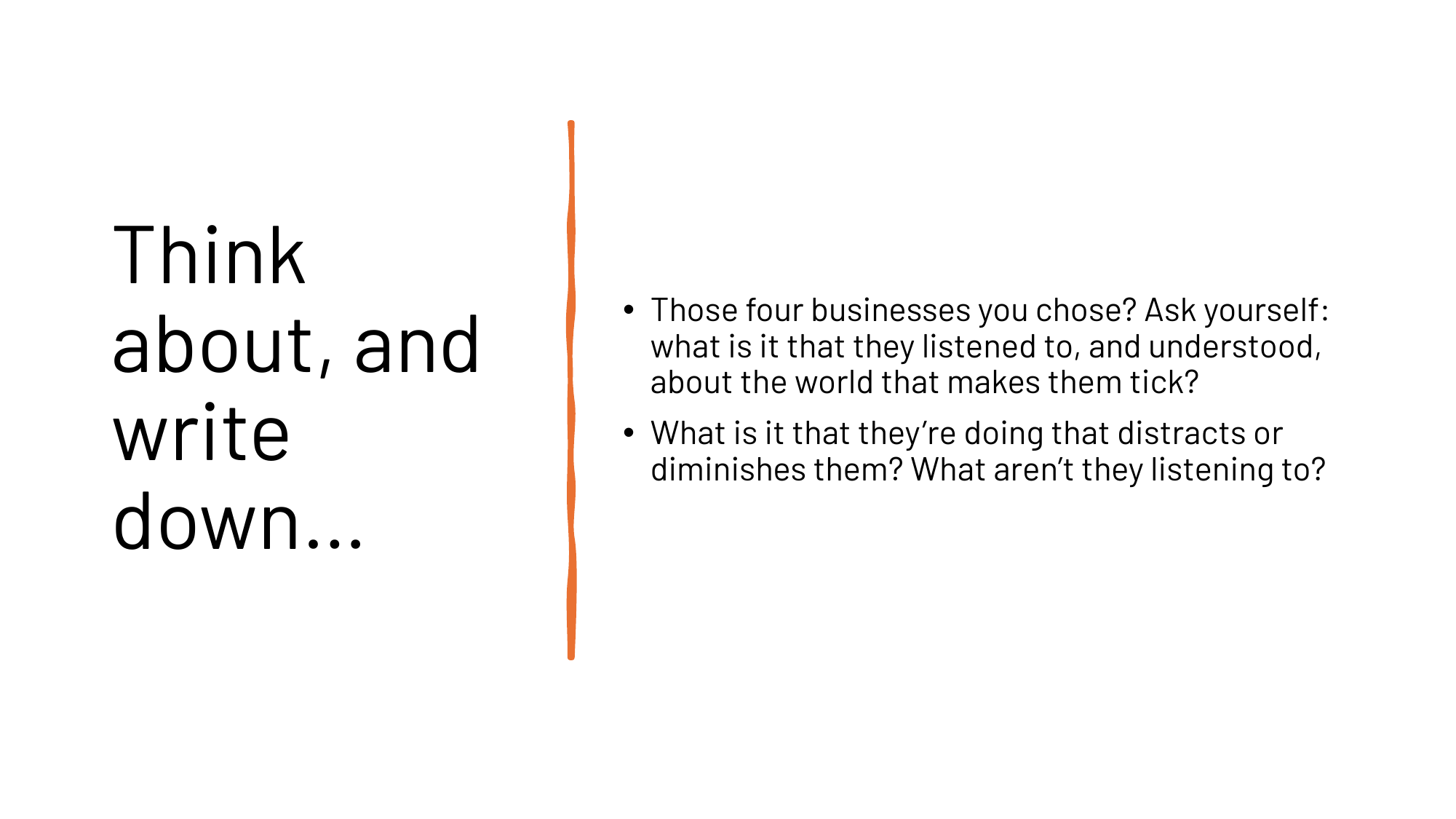

# Think about, and write down…
Those four businesses you chose? Ask yourself: what is it that they listened to, and understood, about the world that makes them tick?
What is it that they’re doing that distracts or diminishes them? What aren’t they listening to?